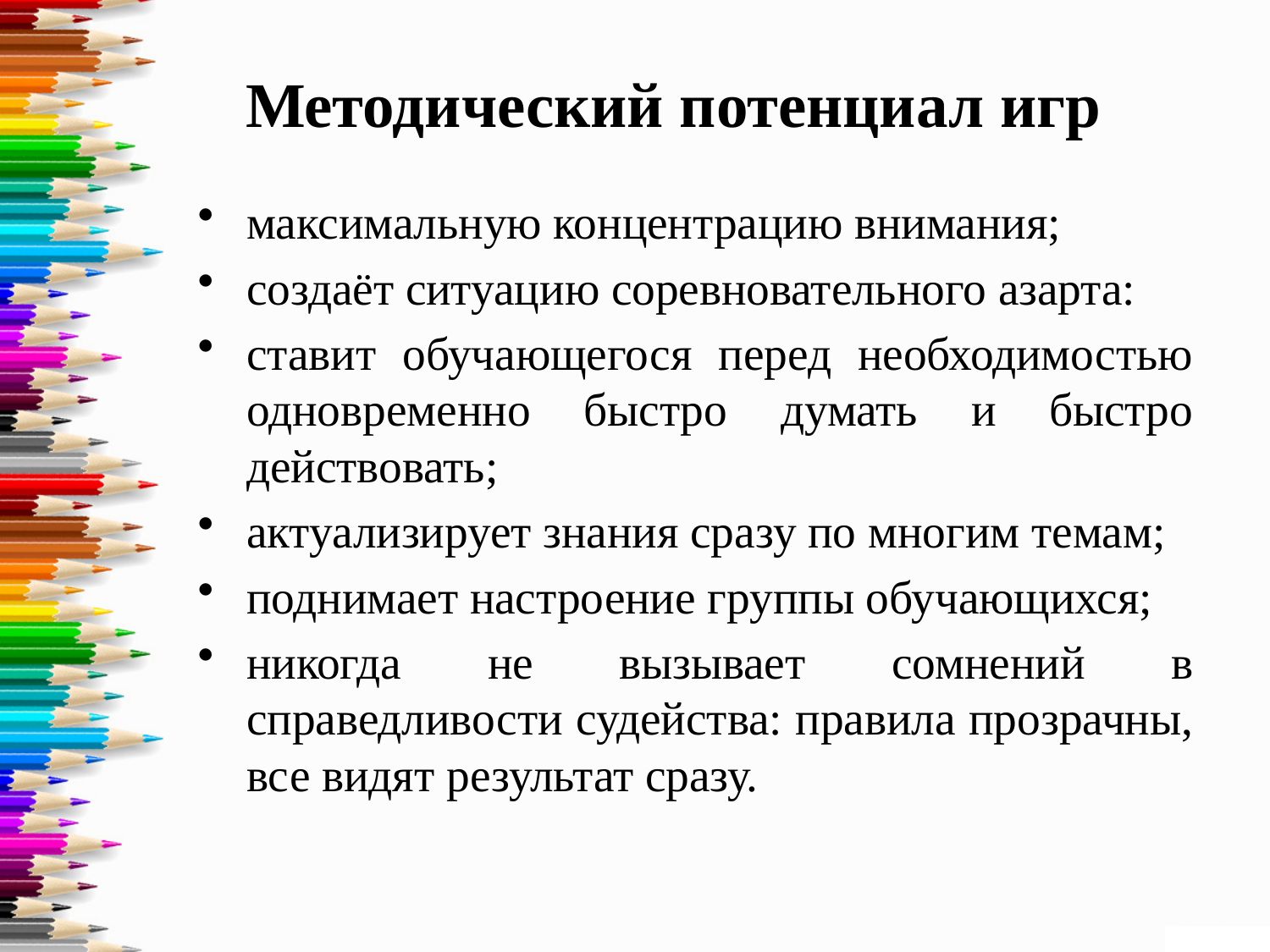

# Методический потенциал игр
максимальную концентрацию внимания;
создаёт ситуацию соревновательного азарта:
ставит обучающегося перед необходимостью одновременно быстро думать и быстро действовать;
актуализирует знания сразу по многим темам;
поднимает настроение группы обучающихся;
никогда не вызывает сомнений в справедливости судейства: правила прозрачны, все видят результат сразу.